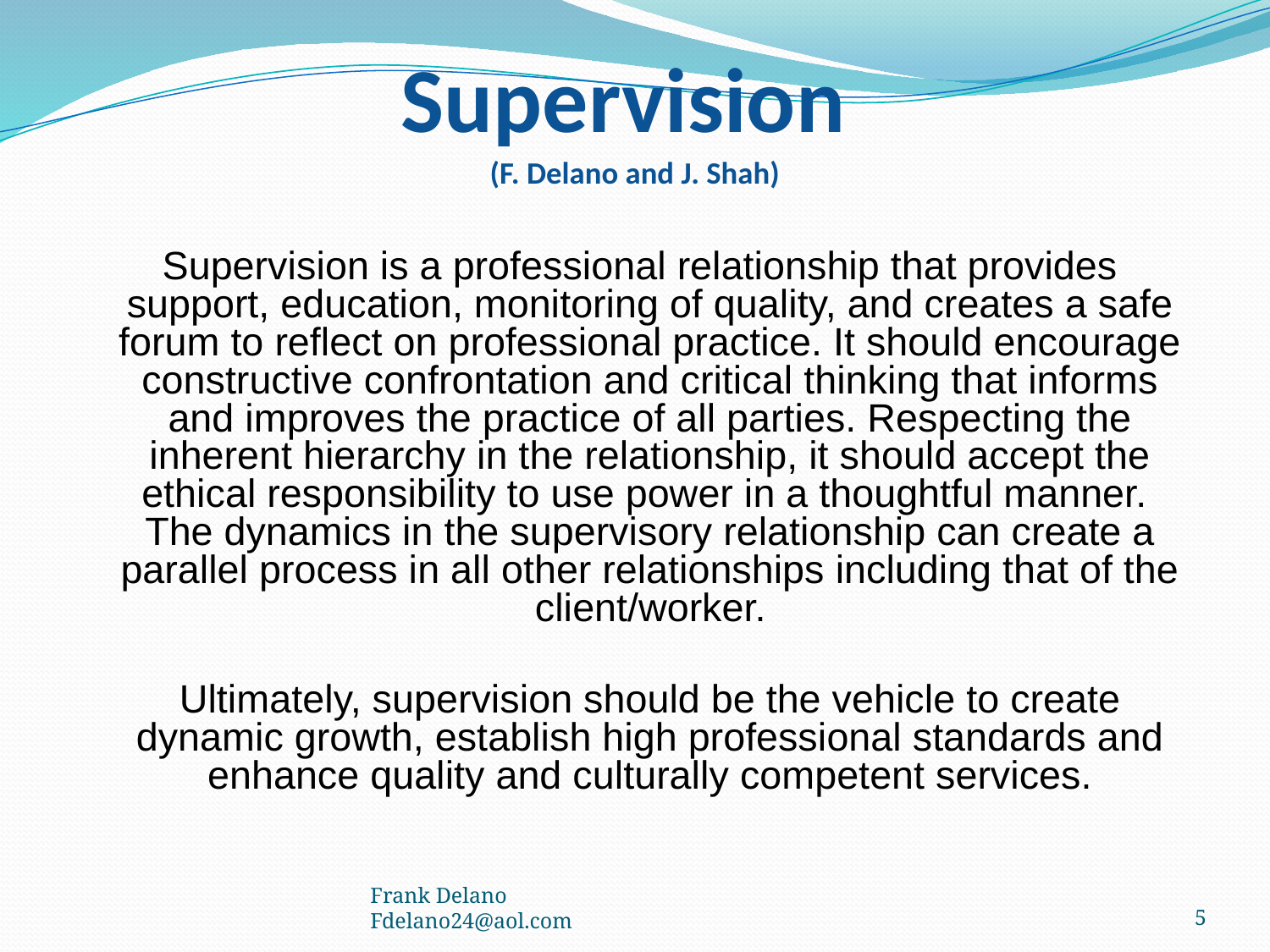

# Supervision (F. Delano and J. Shah)
 Supervision is a professional relationship that provides support, education, monitoring of quality, and creates a safe forum to reflect on professional practice. It should encourage constructive confrontation and critical thinking that informs and improves the practice of all parties. Respecting the inherent hierarchy in the relationship, it should accept the ethical responsibility to use power in a thoughtful manner.  The dynamics in the supervisory relationship can create a parallel process in all other relationships including that of the client/worker.

	Ultimately, supervision should be the vehicle to create dynamic growth, establish high professional standards and enhance quality and culturally competent services.

Frank Delano                                                    Fdelano24@aol.com
5